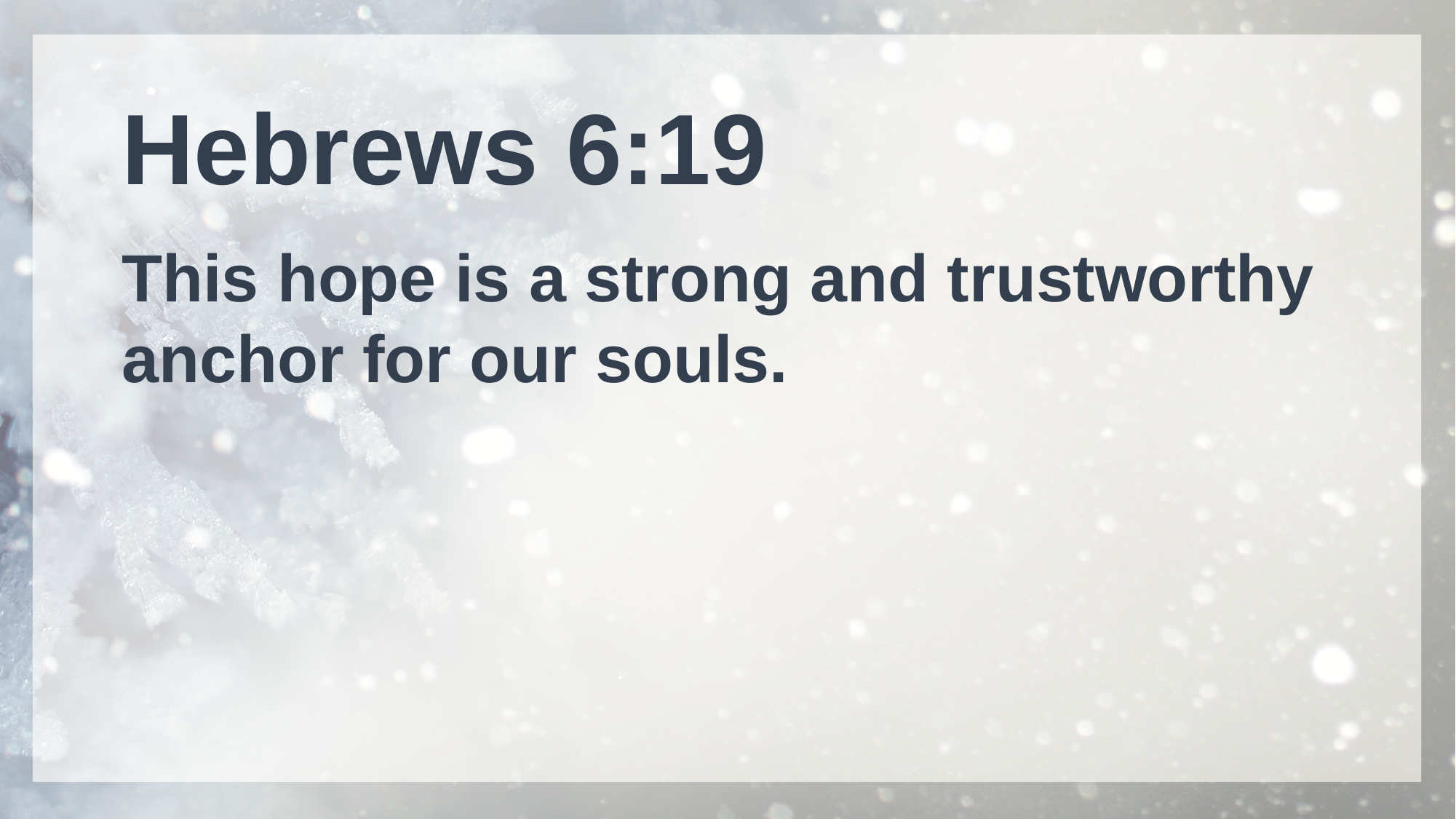

Hebrews 6:19
This hope is a strong and trustworthy anchor for our souls.